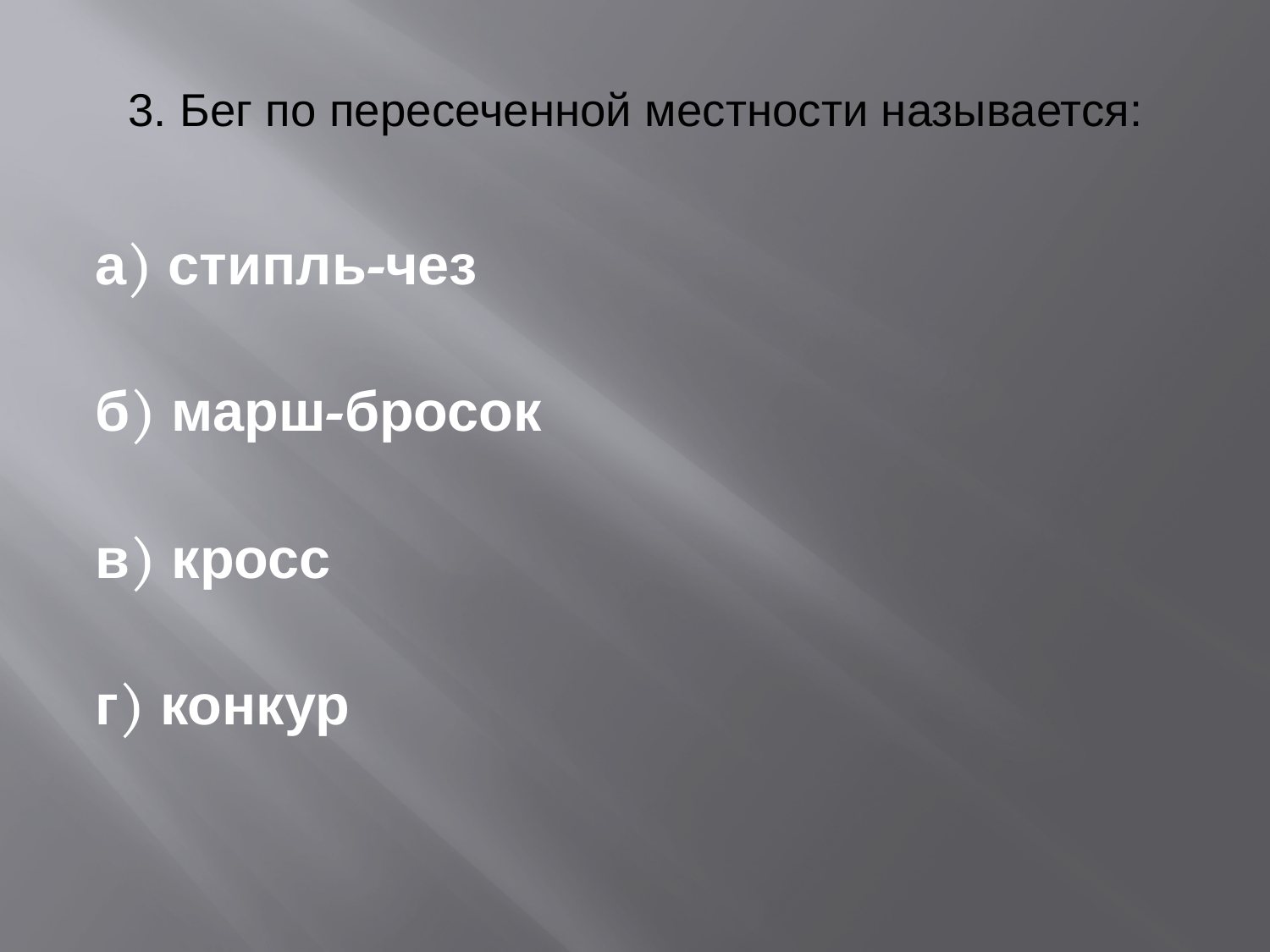

# 3. Бег по пересеченной местности называется:
а) стипль-чез
б) марш-бросок
в) кросс
г) конкур